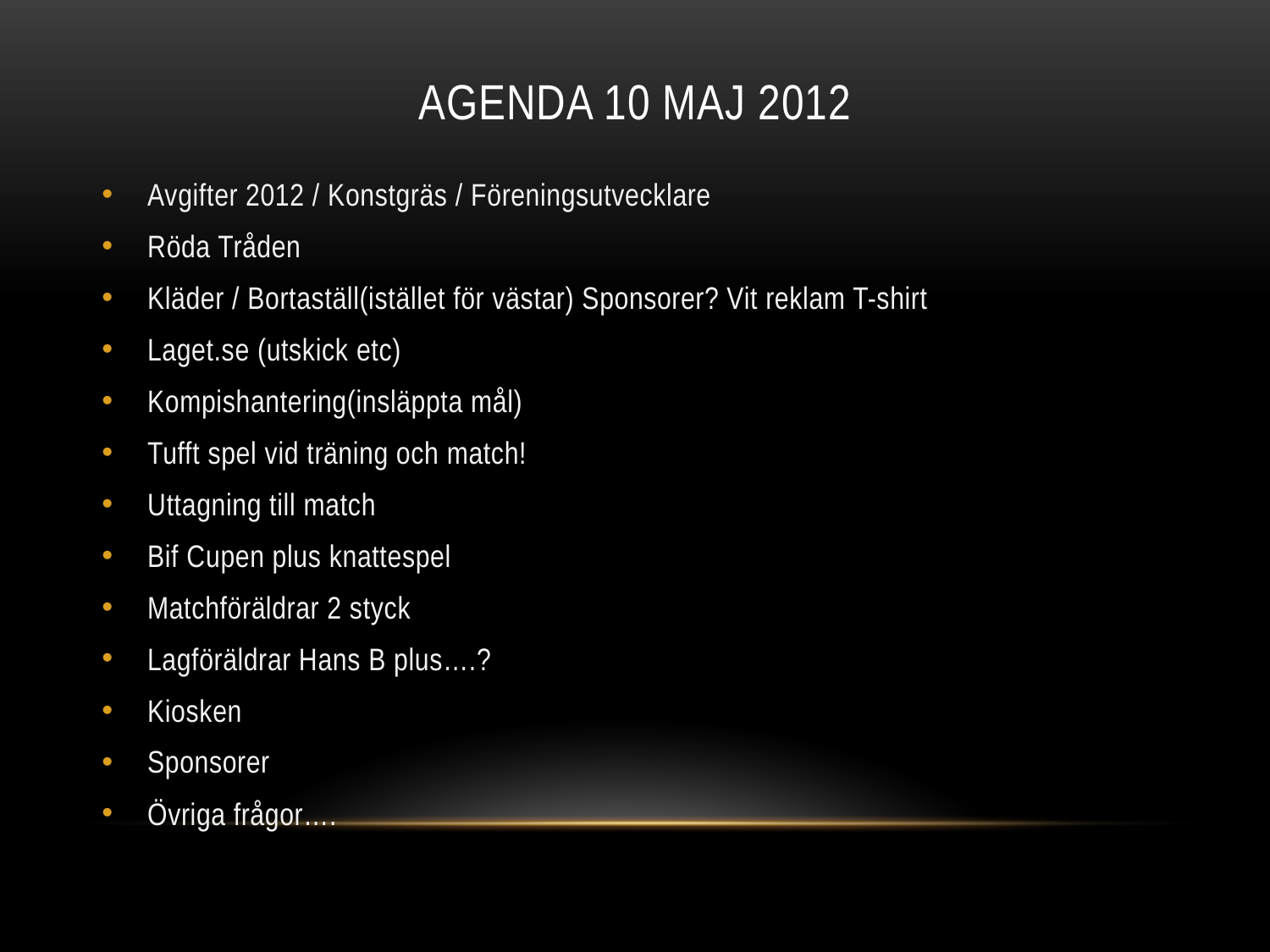

# AGENDA 10 MAJ 2012
Avgifter 2012 / Konstgräs / Föreningsutvecklare
Röda Tråden
Kläder / Bortaställ(istället för västar) Sponsorer? Vit reklam T-shirt
Laget.se (utskick etc)
Kompishantering(insläppta mål)
Tufft spel vid träning och match!
Uttagning till match
Bif Cupen plus knattespel
Matchföräldrar 2 styck
Lagföräldrar Hans B plus….?
Kiosken
Sponsorer
Övriga frågor….